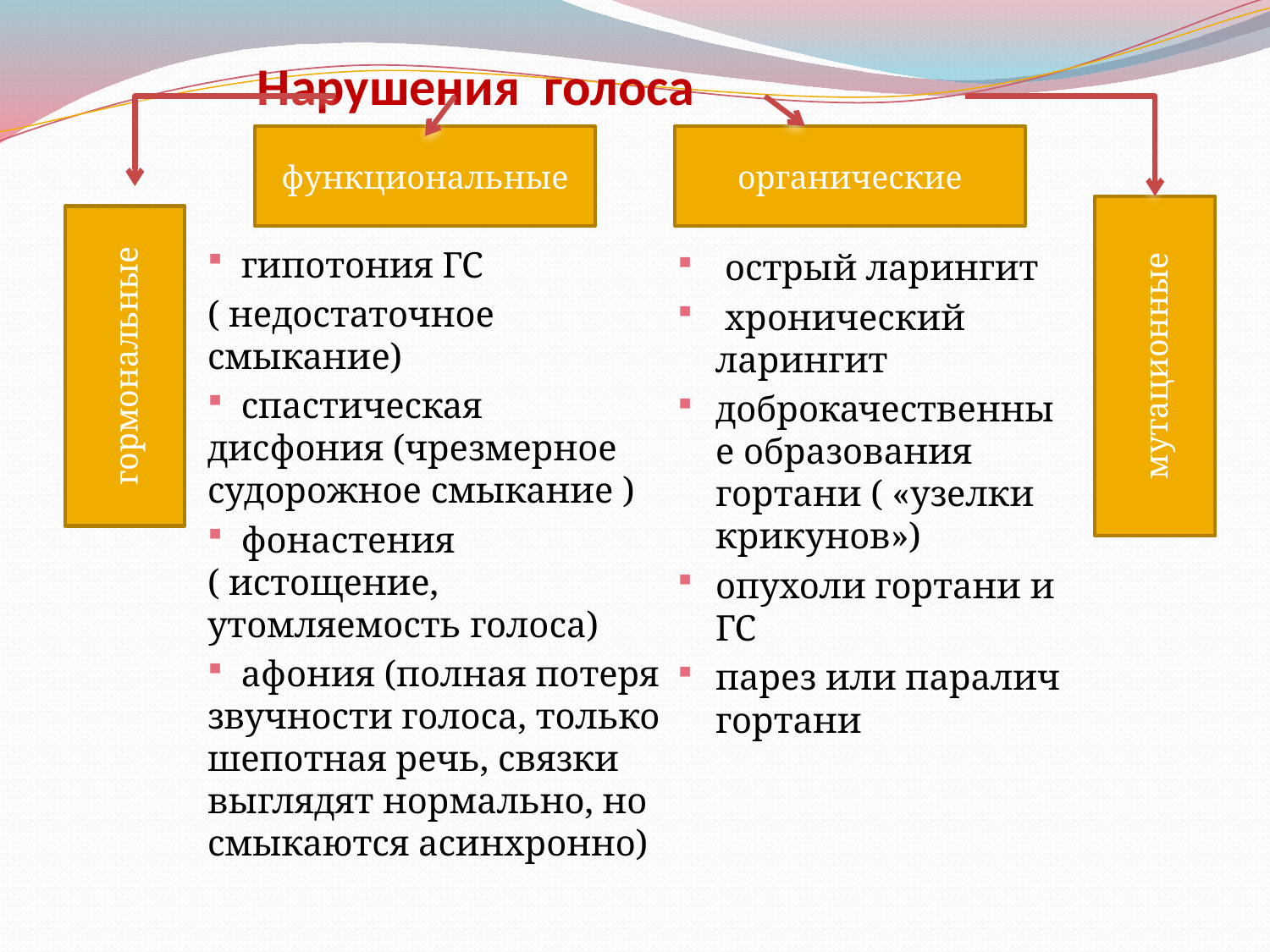

# Нарушения  голоса
функциональные
органические

 острый ларингит
 хронический ларингит
доброкачественные образования гортани ( «узелки крикунов»)
опухоли гортани и ГС
парез или паралич гортани

мутационные
гормональные
  гипотония ГС
( недостаточное смыкание)
  спастическая дисфония (чрезмерное судорожное смыкание )
  фонастения ( истощение, утомляемость голоса)
  афония (полная потеря звучности голоса, только шепотная речь, связки выглядят нормально, но смыкаются асинхронно)